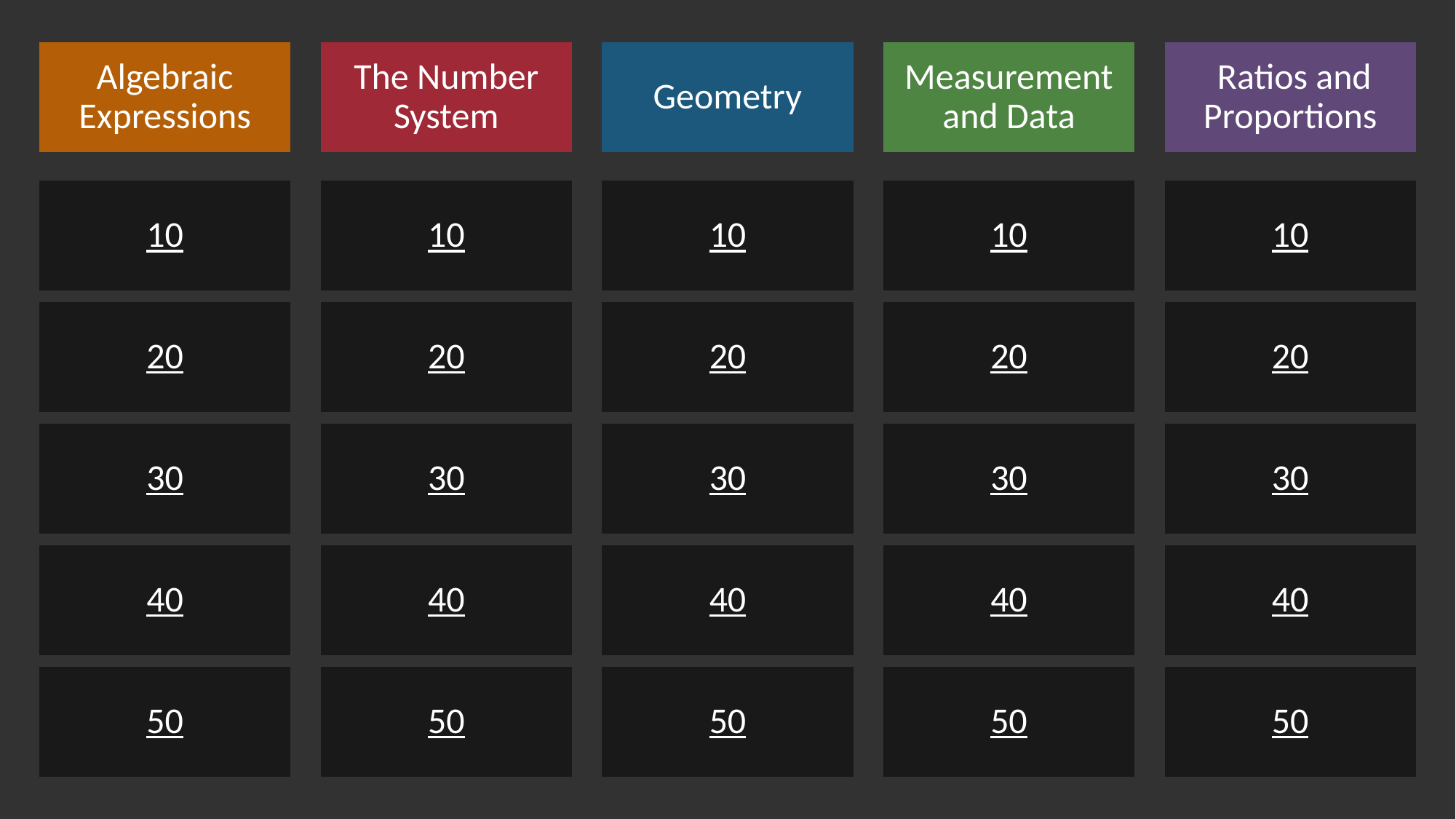

Algebraic Expressions
The Number System
Geometry
Measurement and Data
 Ratios and Proportions
10
10
10
10
10
20
20
20
20
20
30
30
30
30
30
40
40
40
40
40
50
50
50
50
50